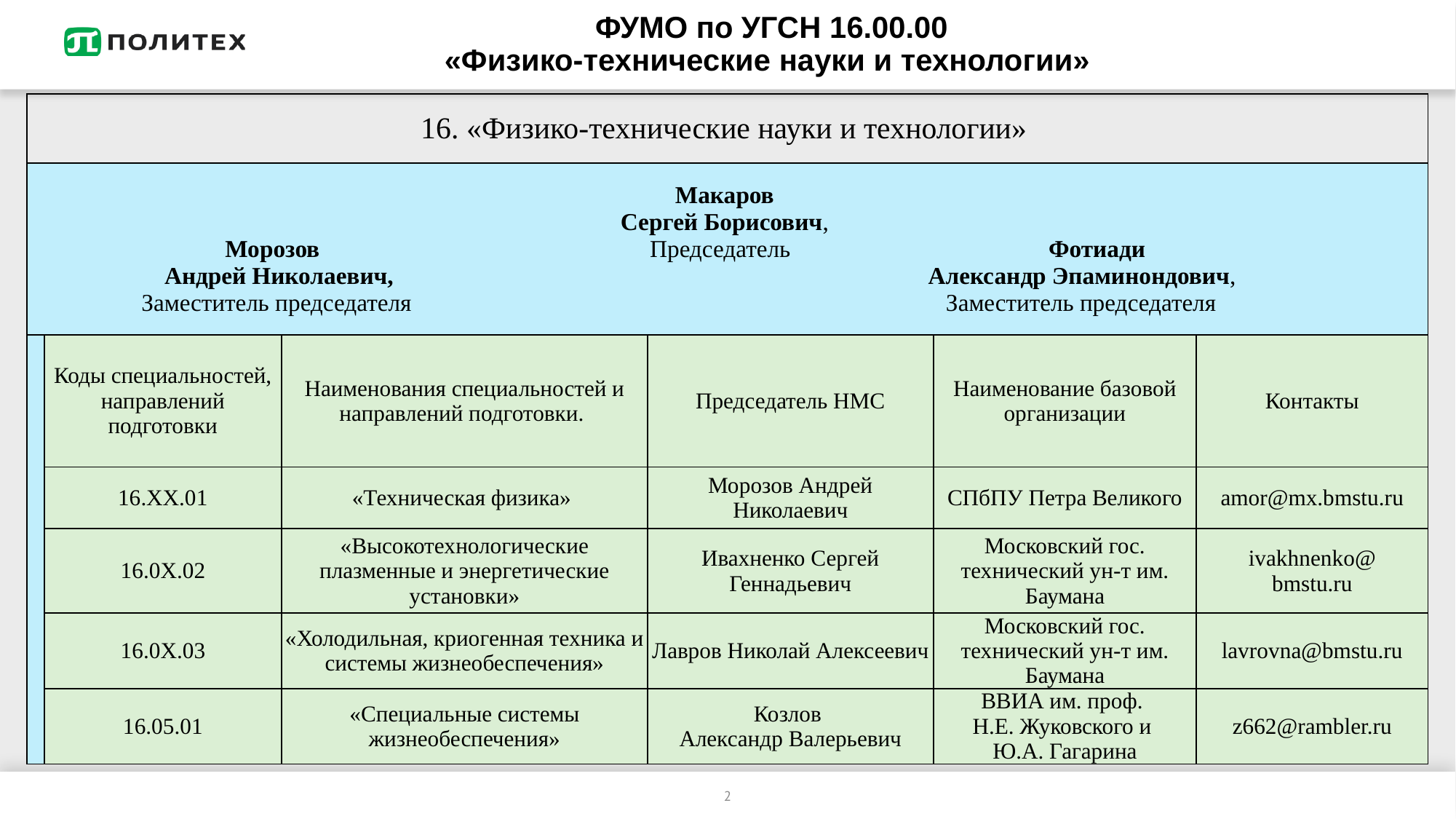

# ФУМО по УГСН 16.00.00 «Физико-технические науки и технологии»
| 16. «Физико-технические науки и технологии» |  |  |  |  |  |
| --- | --- | --- | --- | --- | --- |
| Макаров Сергей Борисович, Морозов Председатель Фотиади Андрей Николаевич, Александр Эпаминондович, Заместитель председателя Заместитель председателя |  |  |  |  |  |
|  | Коды специальностей, направлений подготовки | Наименования специальностей и направлений подготовки. | Председатель НМС | Наименование базовой организации | Контакты |
|  | 16.ХХ.01 | «Техническая физика» | Морозов Андрей Николаевич | СПбПУ Петра Великого | amor@mx.bmstu.ru |
|  | 16.0Х.02 | «Высокотехнологические плазменные и энергетические установки» | Ивахненко Сергей Геннадьевич | Московский гос. технический ун-т им. Баумана | ivakhnenko@ bmstu.ru |
|  | 16.0Х.03 | «Холодильная, криогенная техника и системы жизнеобеспечения» | Лавров Николай Алексеевич | Московский гос. технический ун-т им. Баумана | lavrovna@bmstu.ru |
|  | 16.05.01 | «Специальные системы жизнеобеспечения» | Козлов Александр Валерьевич | ВВИА им. проф. Н.Е. Жуковского и Ю.А. Гагарина | z662@rambler.ru |
2